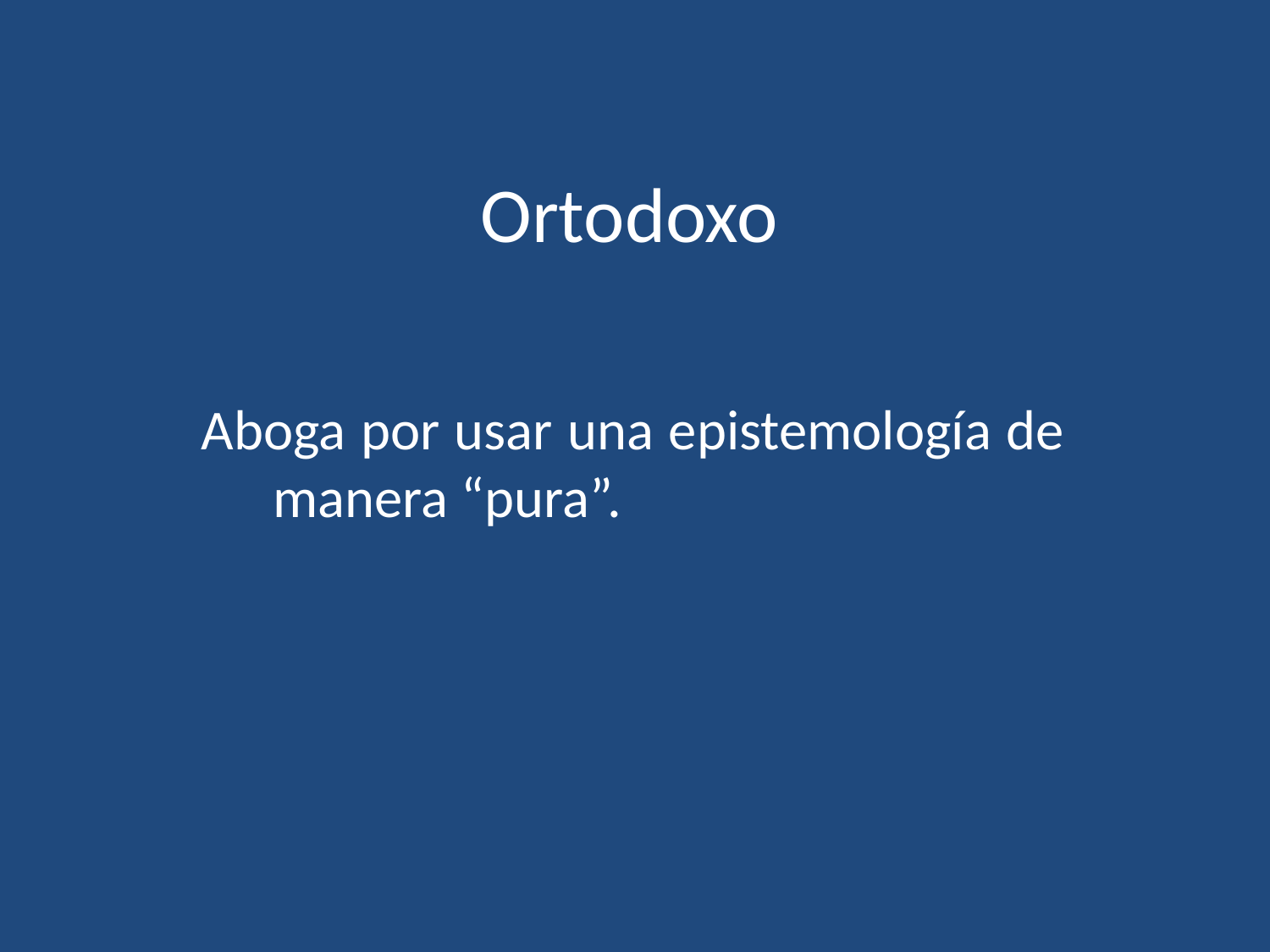

# Ortodoxo
Aboga por usar una epistemología de manera “pura”.